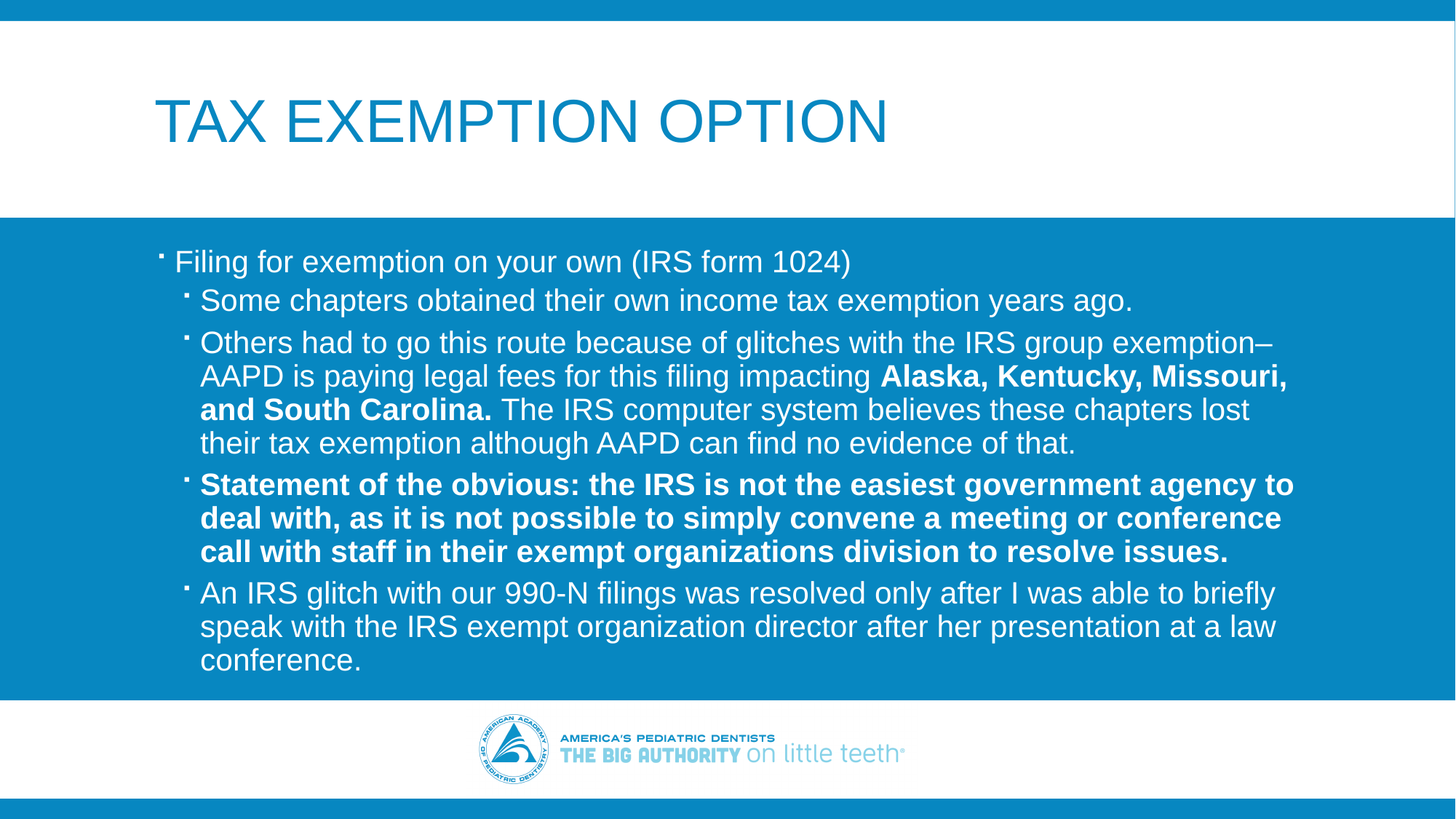

# Tax exemption option
Filing for exemption on your own (IRS form 1024)
Some chapters obtained their own income tax exemption years ago.
Others had to go this route because of glitches with the IRS group exemption– AAPD is paying legal fees for this filing impacting Alaska, Kentucky, Missouri, and South Carolina. The IRS computer system believes these chapters lost their tax exemption although AAPD can find no evidence of that.
Statement of the obvious: the IRS is not the easiest government agency to deal with, as it is not possible to simply convene a meeting or conference call with staff in their exempt organizations division to resolve issues.
An IRS glitch with our 990-N filings was resolved only after I was able to briefly speak with the IRS exempt organization director after her presentation at a law conference.